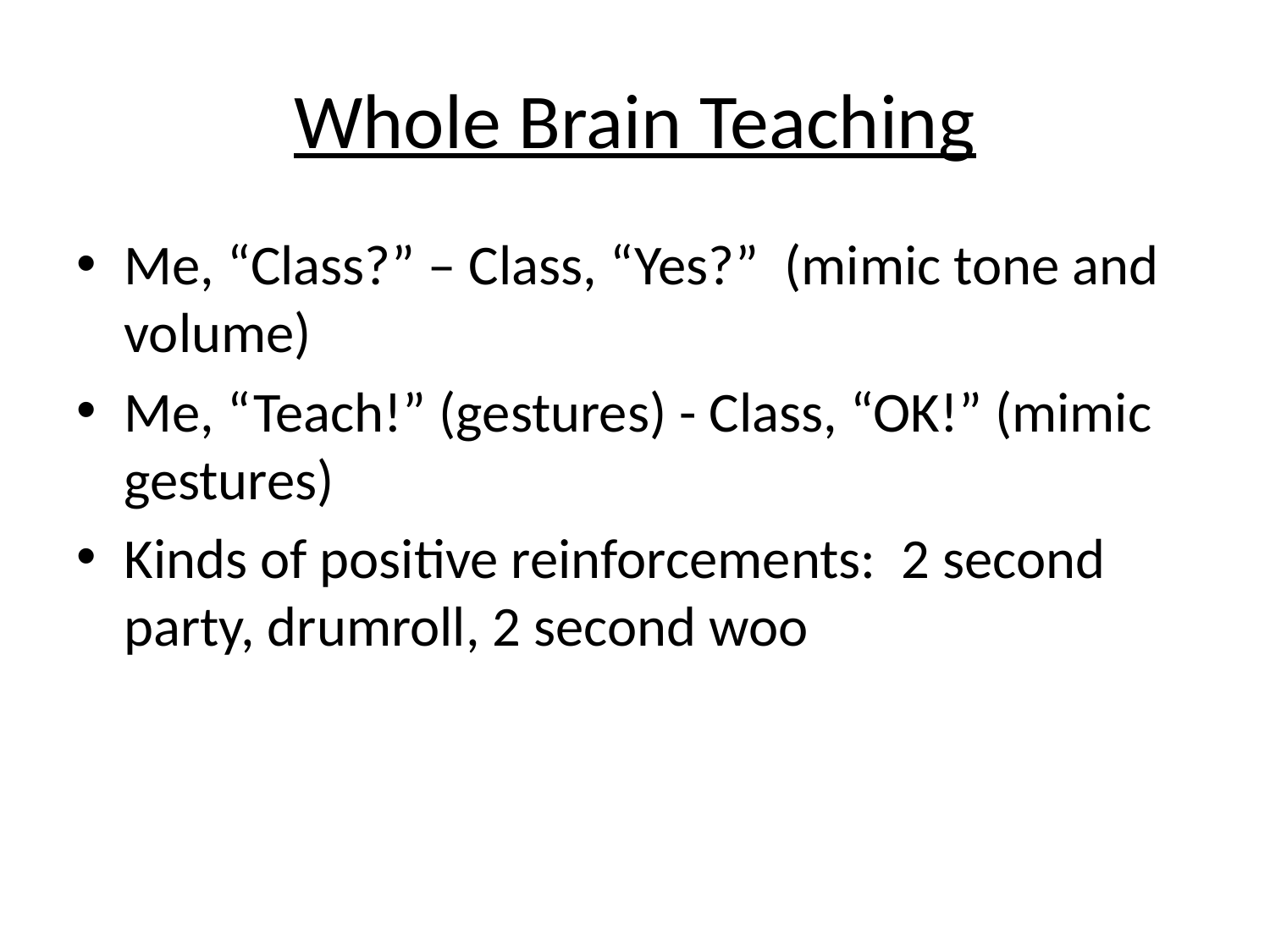

# Whole Brain Teaching
Me, “Class?” – Class, “Yes?”  (mimic tone and volume)
Me, “Teach!” (gestures) - Class, “OK!” (mimic gestures)
Kinds of positive reinforcements:  2 second party, drumroll, 2 second woo